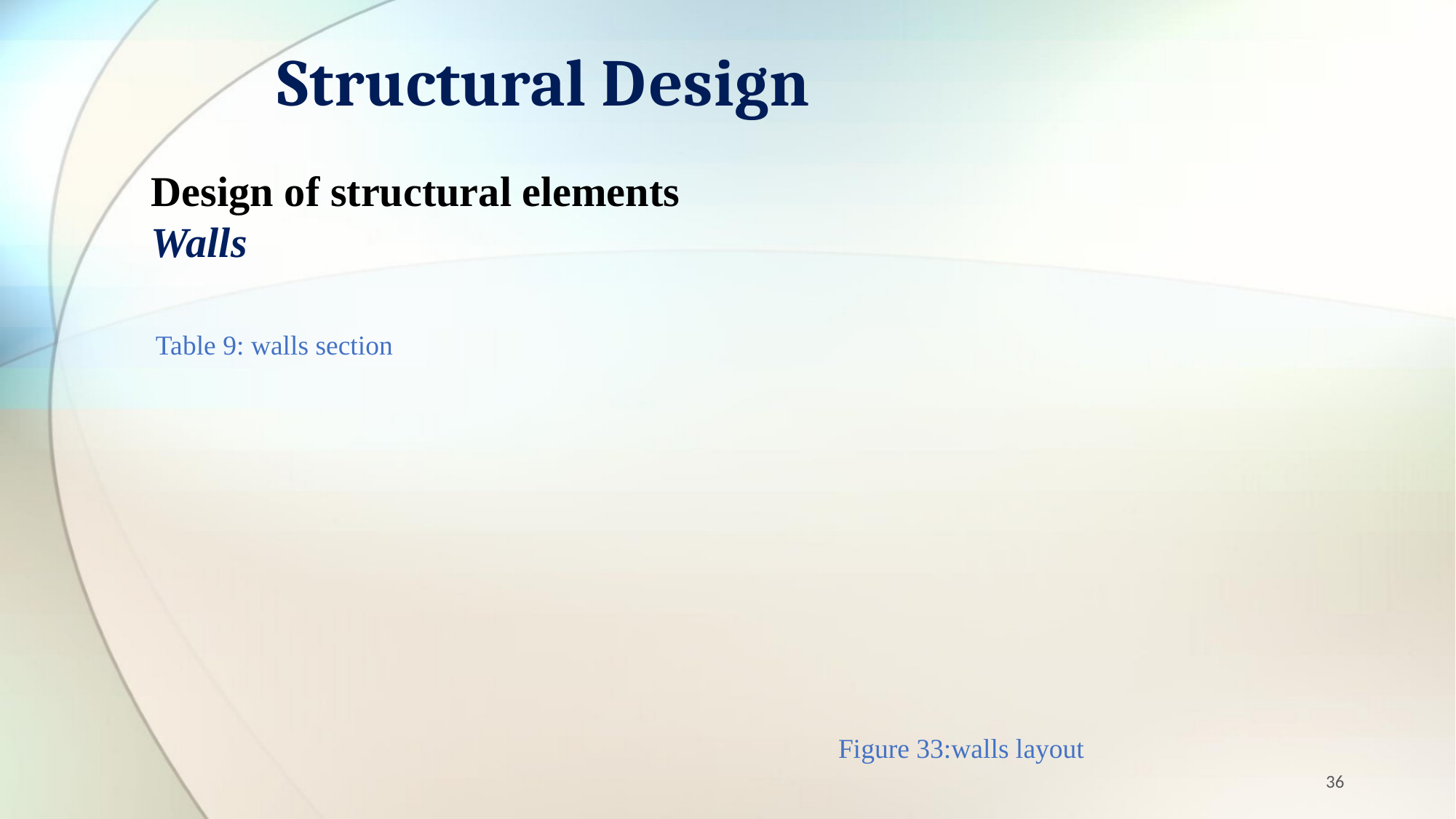

# Structural Design
Design of structural elements
Walls

Table 9: walls section
Figure 33:walls layout
36